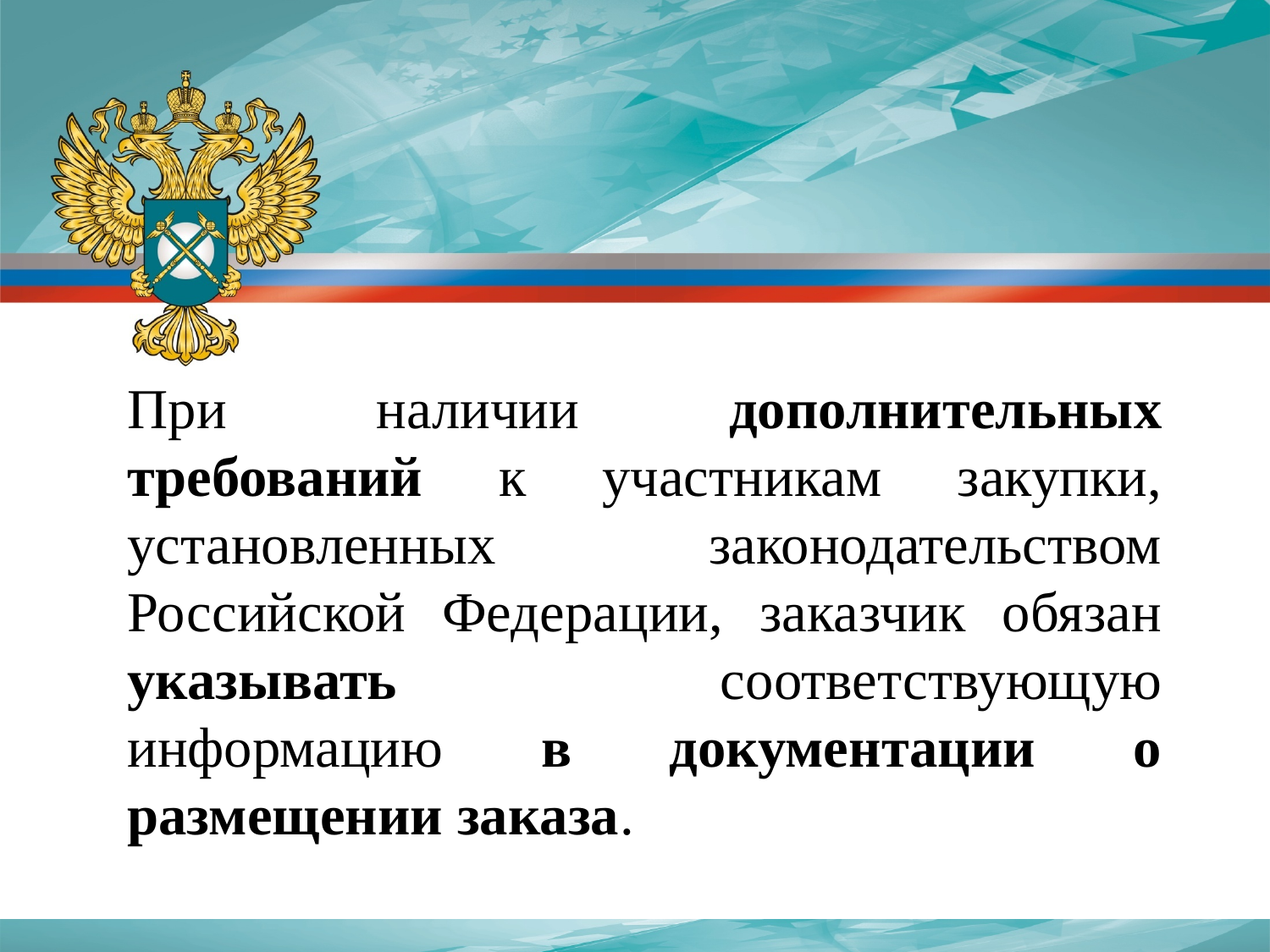

При наличии дополнительных требований к участникам закупки, установленных законодательством Российской Федерации, заказчик обязан указывать соответствующую информацию в документации о размещении заказа.